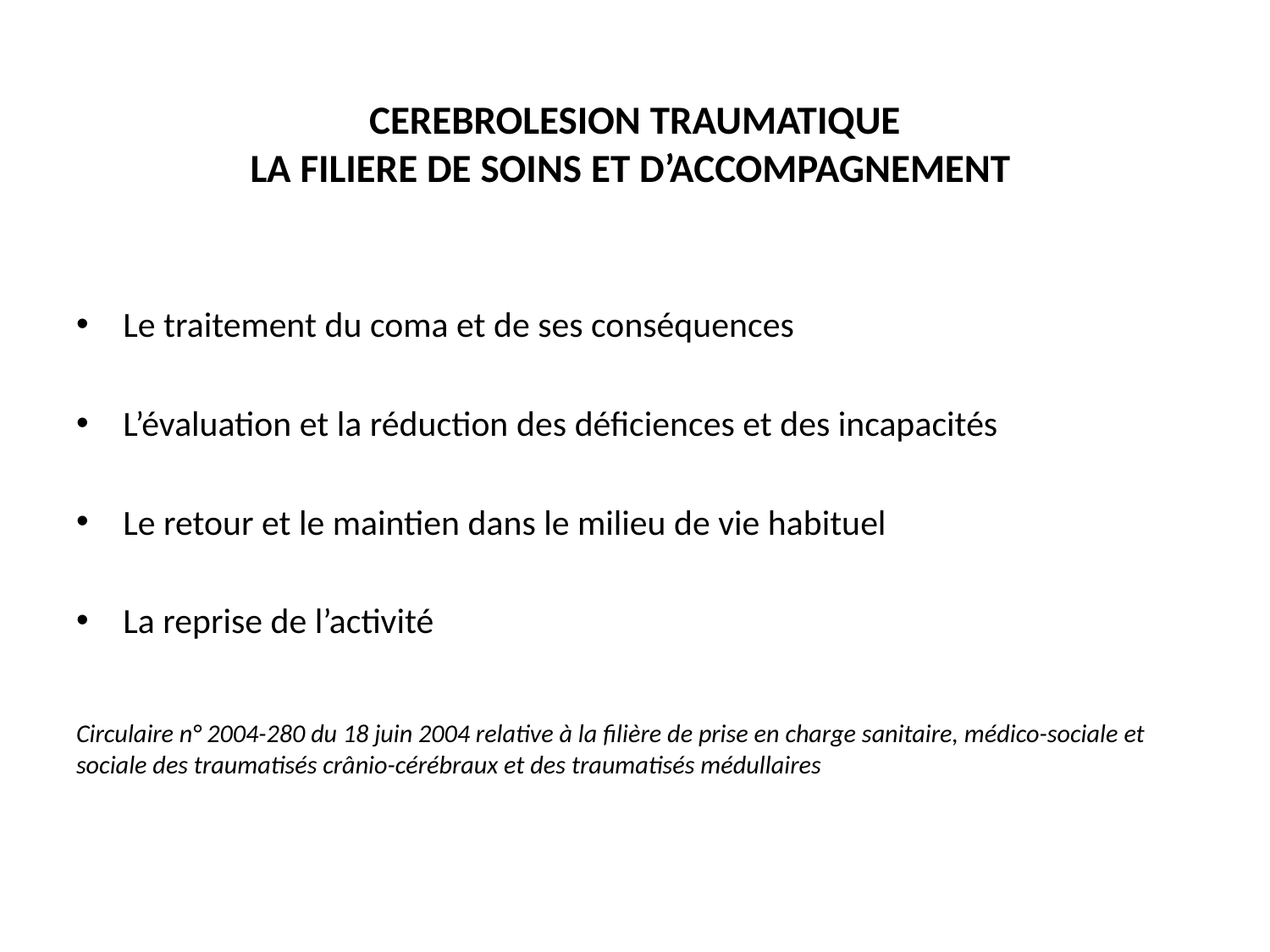

# CEREBROLESION TRAUMATIQUE LA FILIERE DE SOINS ET D’ACCOMPAGNEMENT
Le traitement du coma et de ses conséquences

L’évaluation et la réduction des déficiences et des incapacités

Le retour et le maintien dans le milieu de vie habituel

La reprise de l’activité

Circulaire n° 2004-280 du 18 juin 2004 relative à la filière de prise en charge sanitaire, médico-sociale et sociale des traumatisés crânio-cérébraux et des traumatisés médullaires